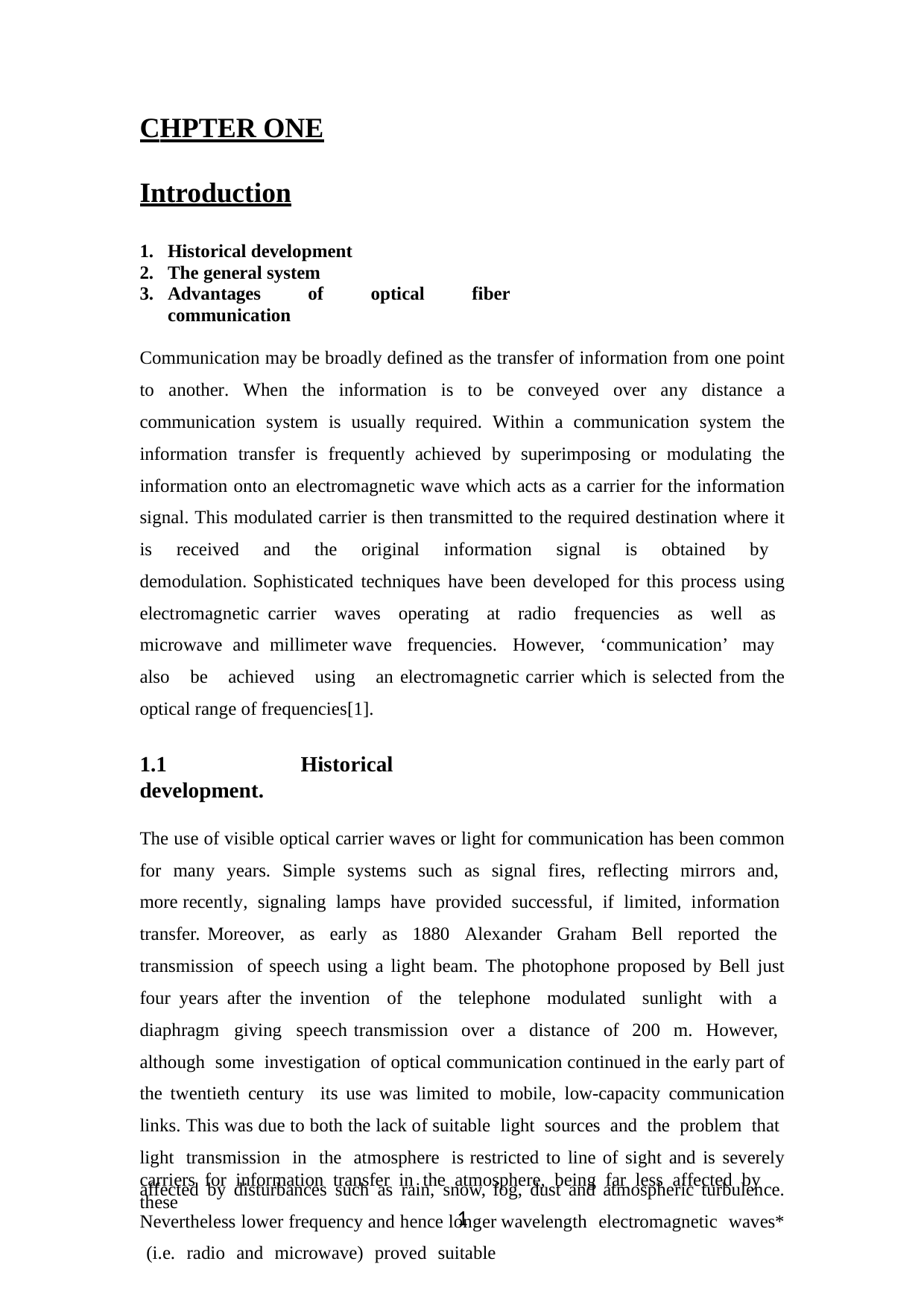

CHPTER ONE

Introduction
Historical development
The general system
Advantages of optical fiber communication

Communication may be broadly defined as the transfer of information from one point to   another.   When   the   information   is   to   be   conveyed   over   any   distance   a communication  system  is  usually  required.  Within  a  communication  system  the information  transfer  is  frequently  achieved  by  superimposing  or  modulating  the information onto an electromagnetic wave which acts as a carrier for the information signal. This modulated carrier is then transmitted to the required destination where it is   received   and   the   original   information   signal   is   obtained   by   demodulation. Sophisticated techniques have been developed for this process using electromagnetic carrier  waves  operating  at  radio  frequencies  as  well  as  microwave  and  millimeter wave   frequencies.   However,   ‘communication’   may   also   be   achieved   using   an electromagnetic carrier which is selected from the optical range of frequencies[1].

1.1 Historical development.

The use of visible optical carrier waves or light for communication has been common for  many  years.  Simple  systems  such  as  signal  fires,  reflecting  mirrors  and,  more recently,  signaling  lamps  have  provided  successful,  if  limited,  information  transfer. Moreover,  as  early  as  1880  Alexander  Graham  Bell  reported  the  transmission  of speech using a light beam. The photophone proposed by Bell just four years after the invention  of  the  telephone  modulated  sunlight  with  a  diaphragm  giving  speech transmission  over  a  distance  of  200  m.  However,  although  some  investigation  of optical communication continued in the early part of the twentieth century  its use was limited to mobile, low-capacity communication links. This was due to both the lack of suitable  light  sources  and  the  problem  that  light  transmission  in  the  atmosphere  is restricted to line of sight and is severely affected by disturbances such as rain, snow, fog, dust and atmospheric turbulence. Nevertheless lower frequency and hence longer wavelength  electromagnetic  waves*  (i.e.  radio  and  microwave)  proved  suitable
carriers  for  information  transfer  in  the  atmosphere,  being  far  less  affected  by these
1